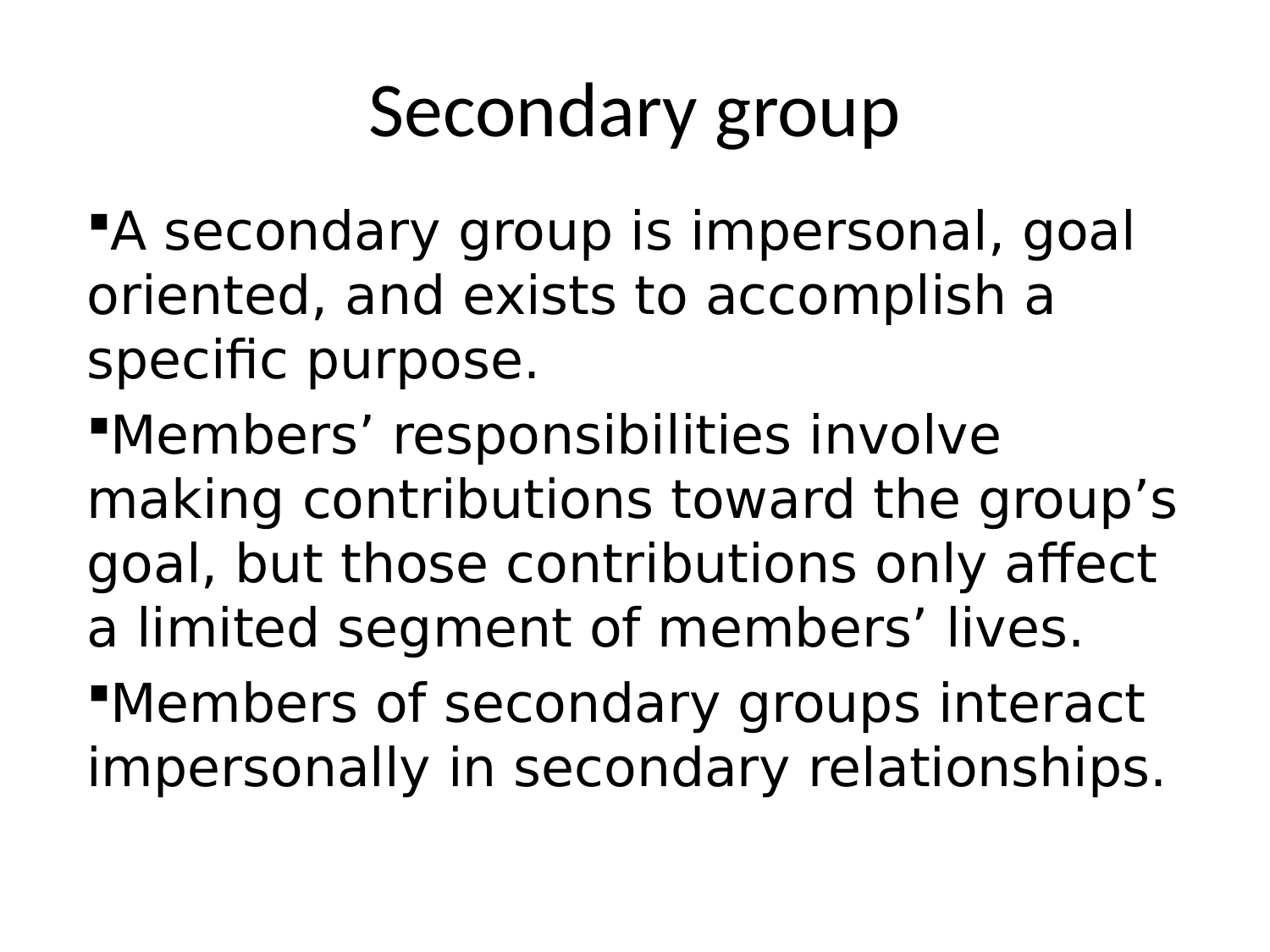

# Secondary group
A secondary group is impersonal, goal oriented, and exists to accomplish a specific purpose.
Members’ responsibilities involve making contributions toward the group’s goal, but those contributions only affect a limited segment of members’ lives.
Members of secondary groups interact impersonally in secondary relationships.